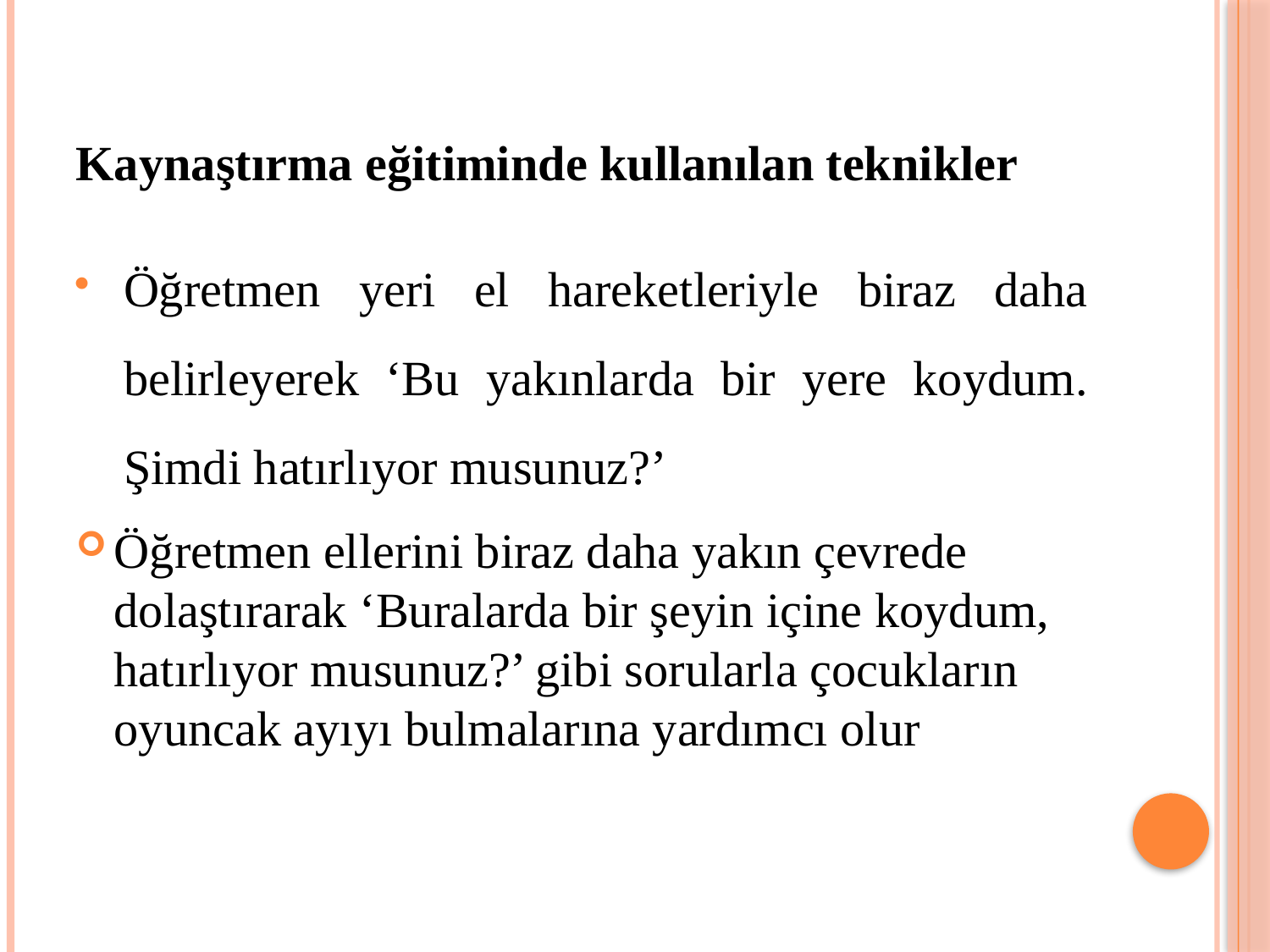

# Kaynaştırma eğitiminde kullanılan teknikler
Öğretmen yeri el hareketleriyle biraz daha belirleyerek ‘Bu yakınlarda bir yere koydum. Şimdi hatırlıyor musunuz?’
Öğretmen ellerini biraz daha yakın çevrede dolaştırarak ‘Buralarda bir şeyin içine koydum, hatırlıyor musunuz?’ gibi sorularla çocukların oyuncak ayıyı bulmalarına yardımcı olur